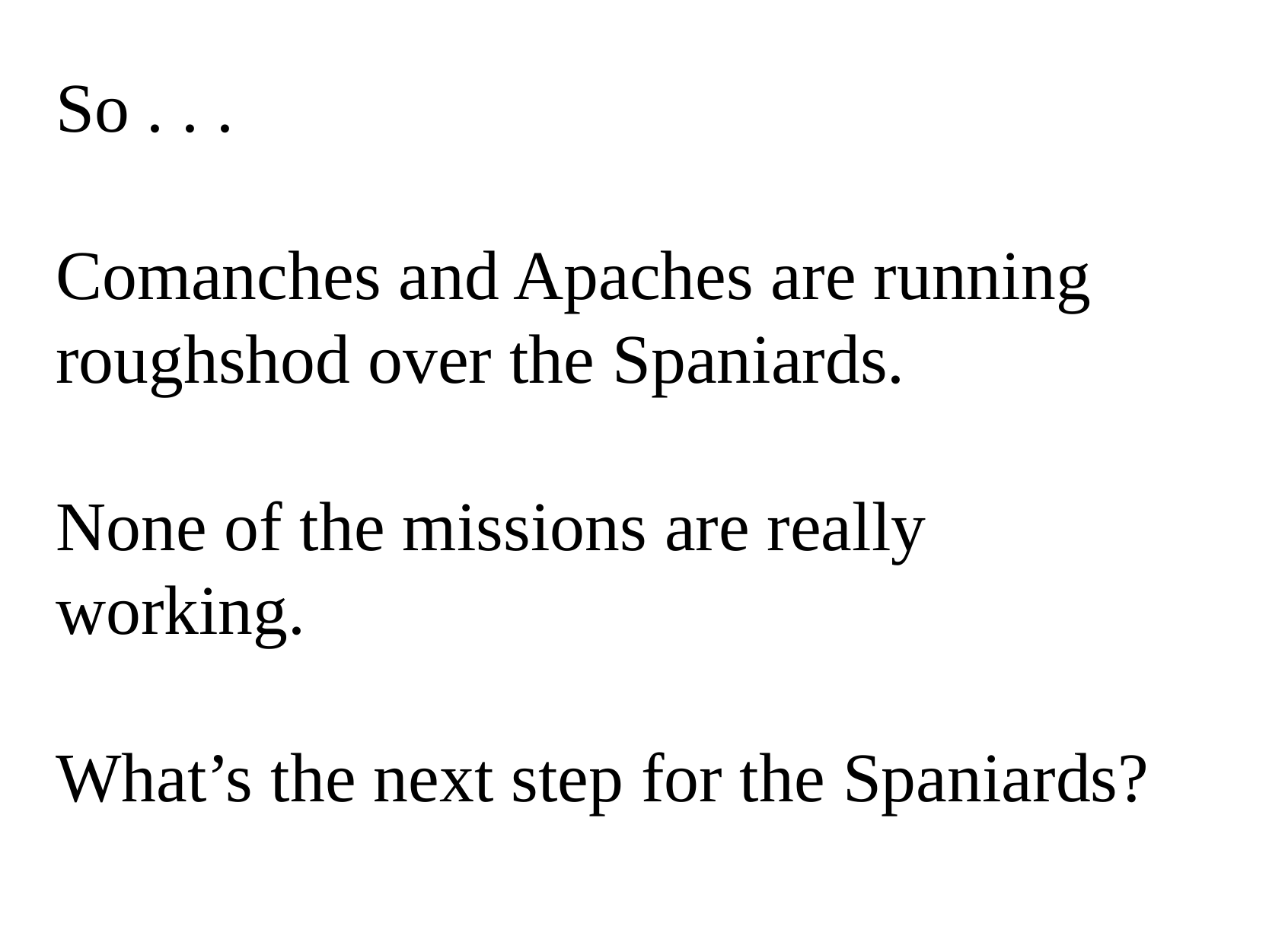

So . . .

Comanches and Apaches are running roughshod over the Spaniards.

None of the missions are really working.

What’s the next step for the Spaniards?